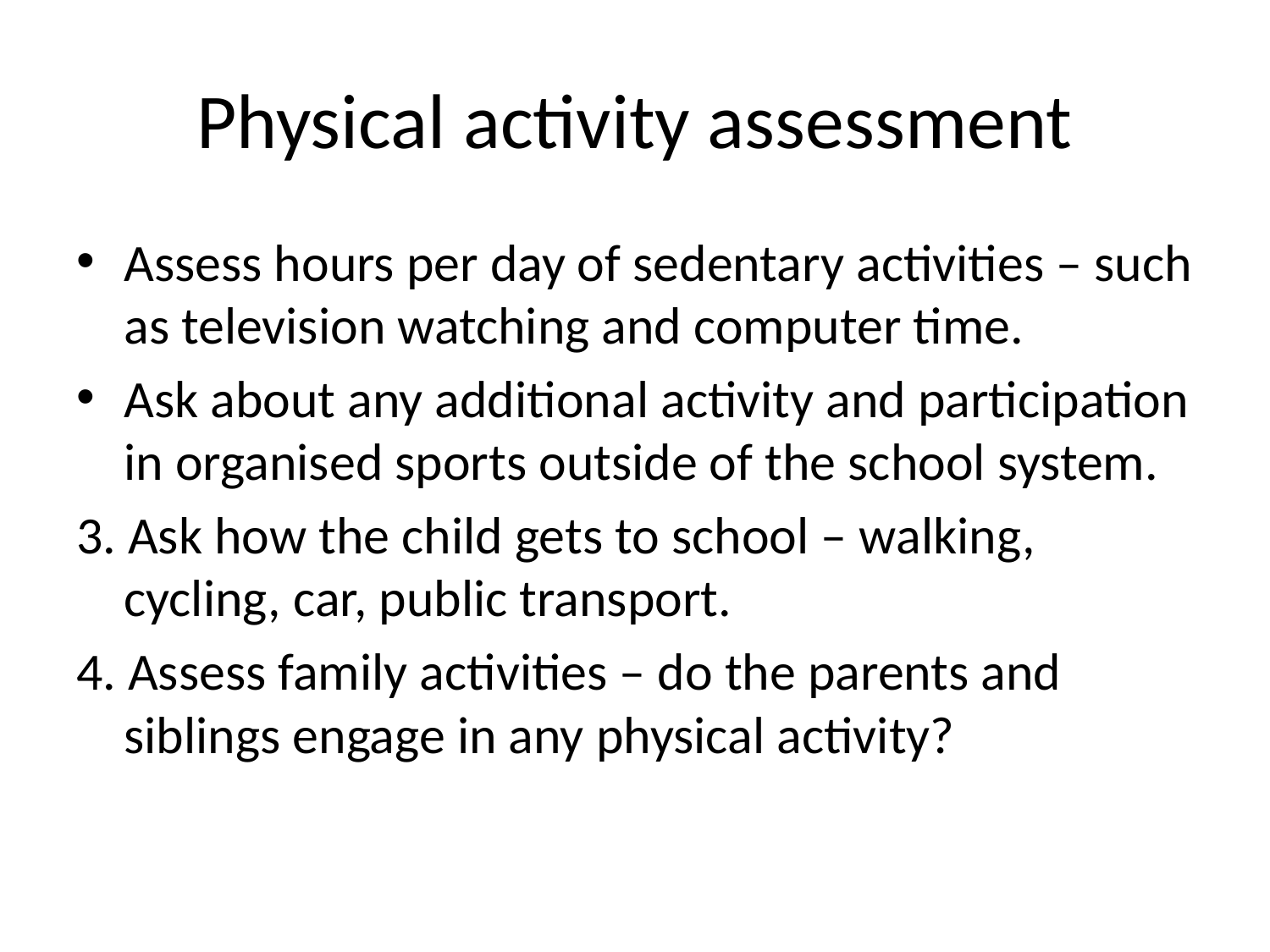

# Physical activity assessment
Assess hours per day of sedentary activities – such as television watching and computer time.
Ask about any additional activity and participation in organised sports outside of the school system.
3. Ask how the child gets to school – walking, cycling, car, public transport.
4. Assess family activities – do the parents and siblings engage in any physical activity?